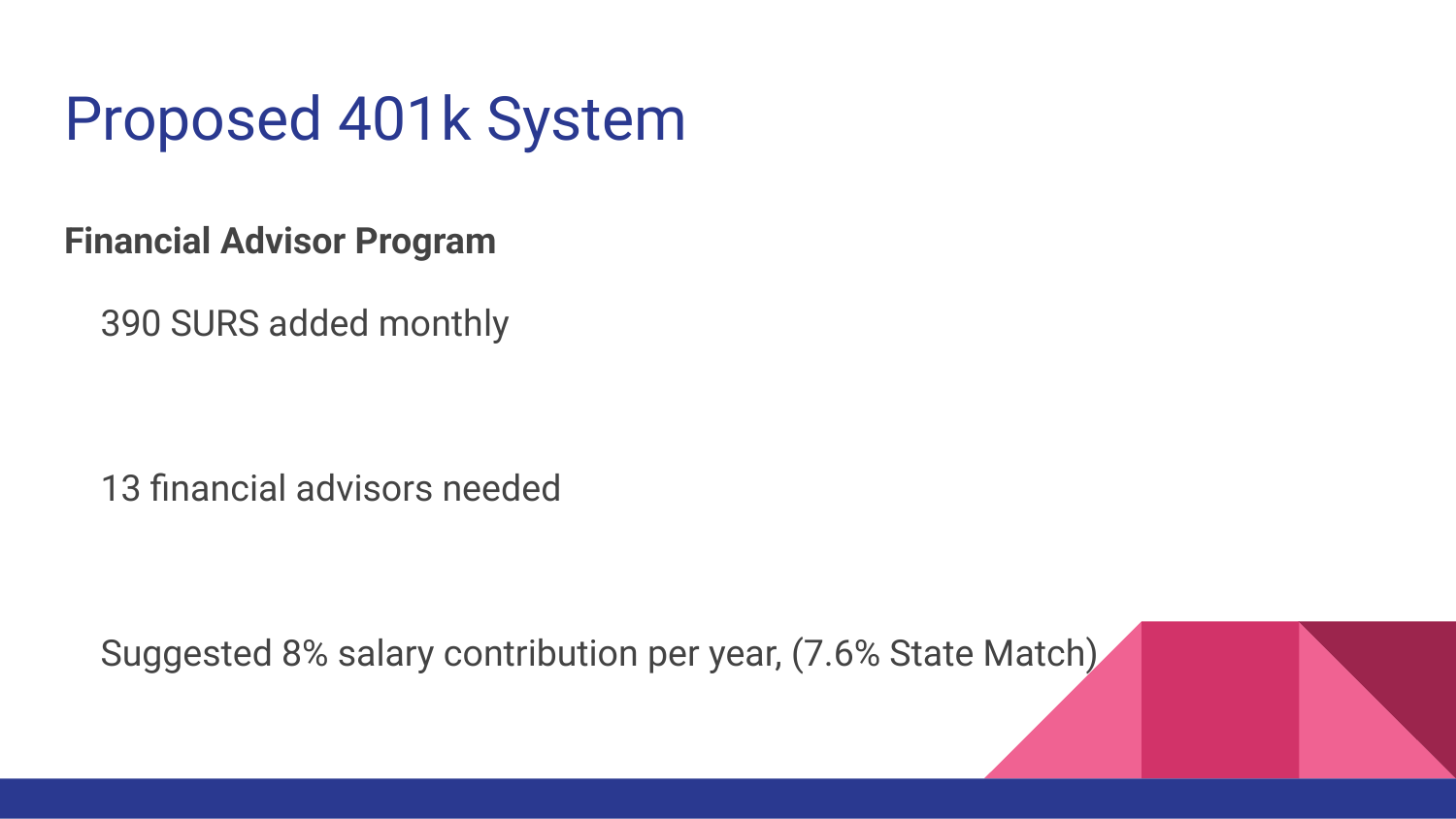

# Proposed 401k System
Financial Advisor Program
390 SURS added monthly

13 financial advisors needed

Suggested 8% salary contribution per year, (7.6% State Match)